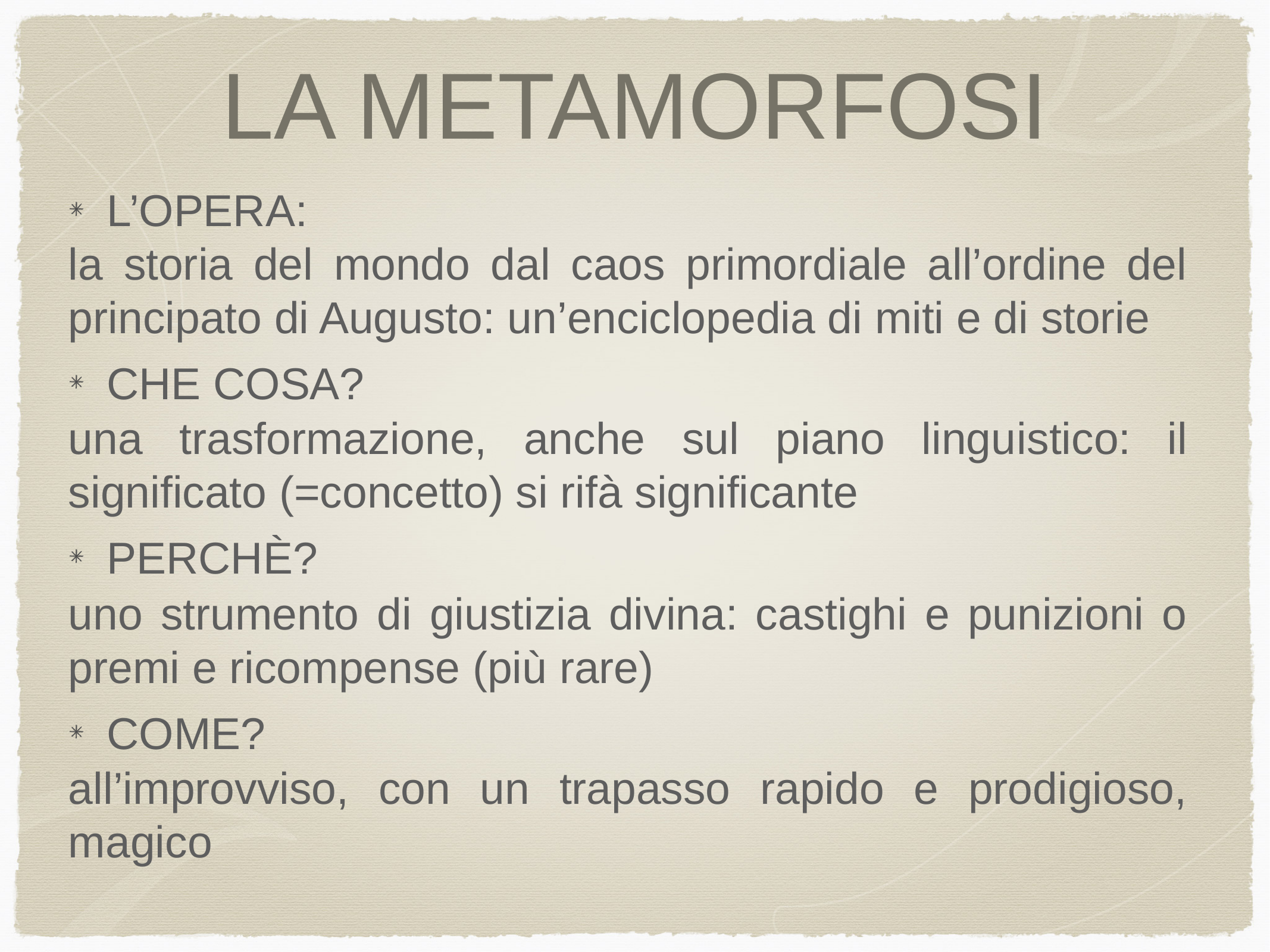

# LA METAMORFOSI
L’OPERA:
la storia del mondo dal caos primordiale all’ordine del principato di Augusto: un’enciclopedia di miti e di storie
CHE COSA?
una trasformazione, anche sul piano linguistico: il significato (=concetto) si rifà significante
PERCHè?
uno strumento di giustizia divina: castighi e punizioni o premi e ricompense (più rare)
COME?
all’improvviso, con un trapasso rapido e prodigioso, magico